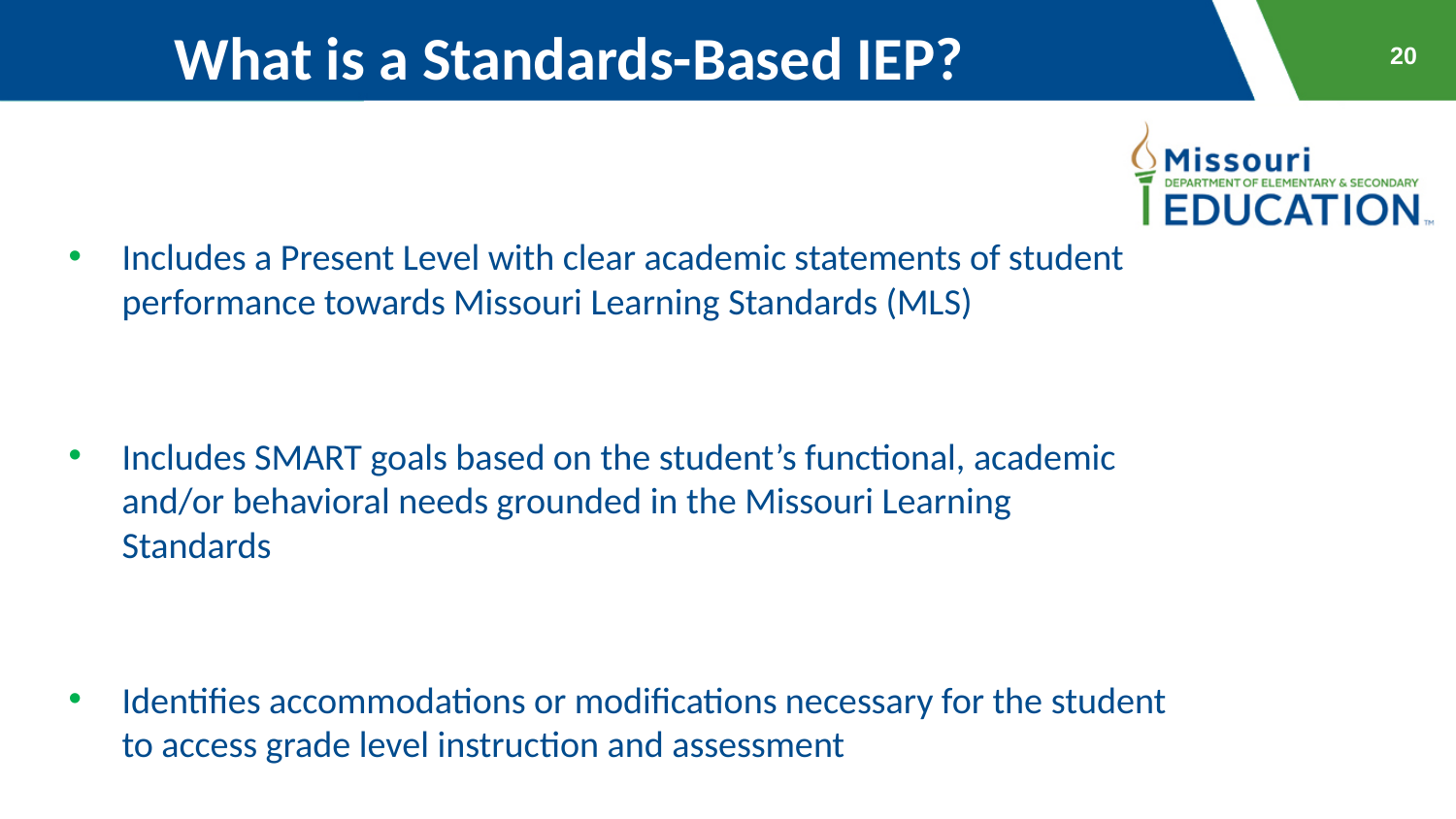

# What is a Standards-Based IEP?
20
Includes a Present Level with clear academic statements of student performance towards Missouri Learning Standards (MLS)

Includes SMART goals based on the student’s functional, academic and/or behavioral needs grounded in the Missouri Learning Standards

Identifies accommodations or modifications necessary for the student to access grade level instruction and assessment